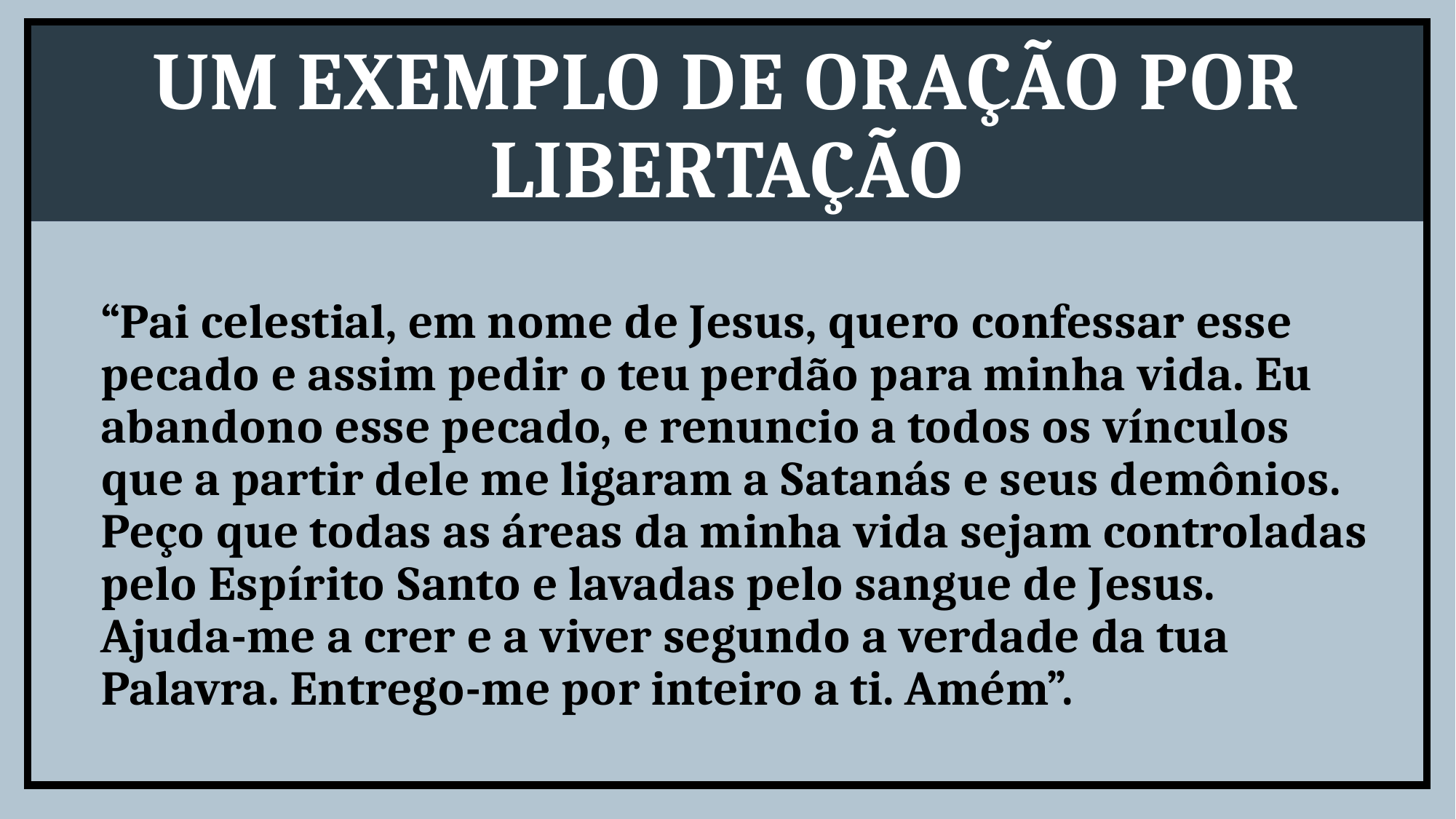

UM EXEMPLO DE ORAÇÃO POR LIBERTAÇÃO
“Pai celestial, em nome de Jesus, quero confessar esse pecado e assim pedir o teu perdão para minha vida. Eu abandono esse pecado, e renuncio a todos os vínculos que a partir dele me ligaram a Satanás e seus demônios. Peço que todas as áreas da minha vida sejam controladas pelo Espírito Santo e lavadas pelo sangue de Jesus. Ajuda-me a crer e a viver segundo a verdade da tua Palavra. Entrego-me por inteiro a ti. Amém”.